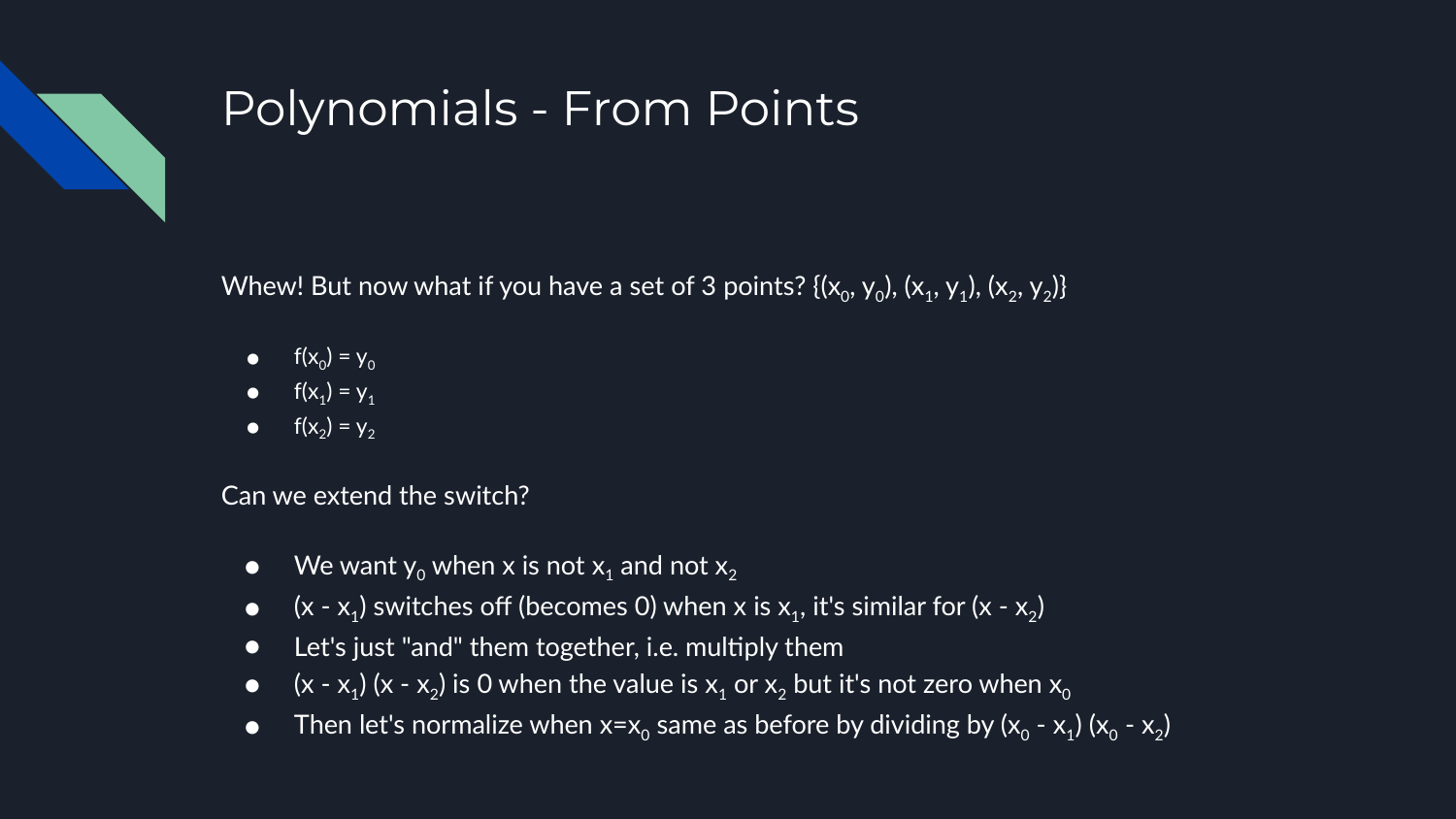

# Polynomials - From Points
Whew! But now what if you have a set of 3 points? {(x0, y0), (x1, y1), (x2, y2)}
f(x0) = y0
f(x1) = y1
f(x2) = y2
Can we extend the switch?
We want y0 when x is not x1 and not x2
(x - x1) switches off (becomes 0) when x is x1, it's similar for (x - x2)
Let's just "and" them together, i.e. multiply them
(x - x1) (x - x2) is 0 when the value is x1 or x2 but it's not zero when x0
Then let's normalize when x=x0 same as before by dividing by (x0 - x1) (x0 - x2)